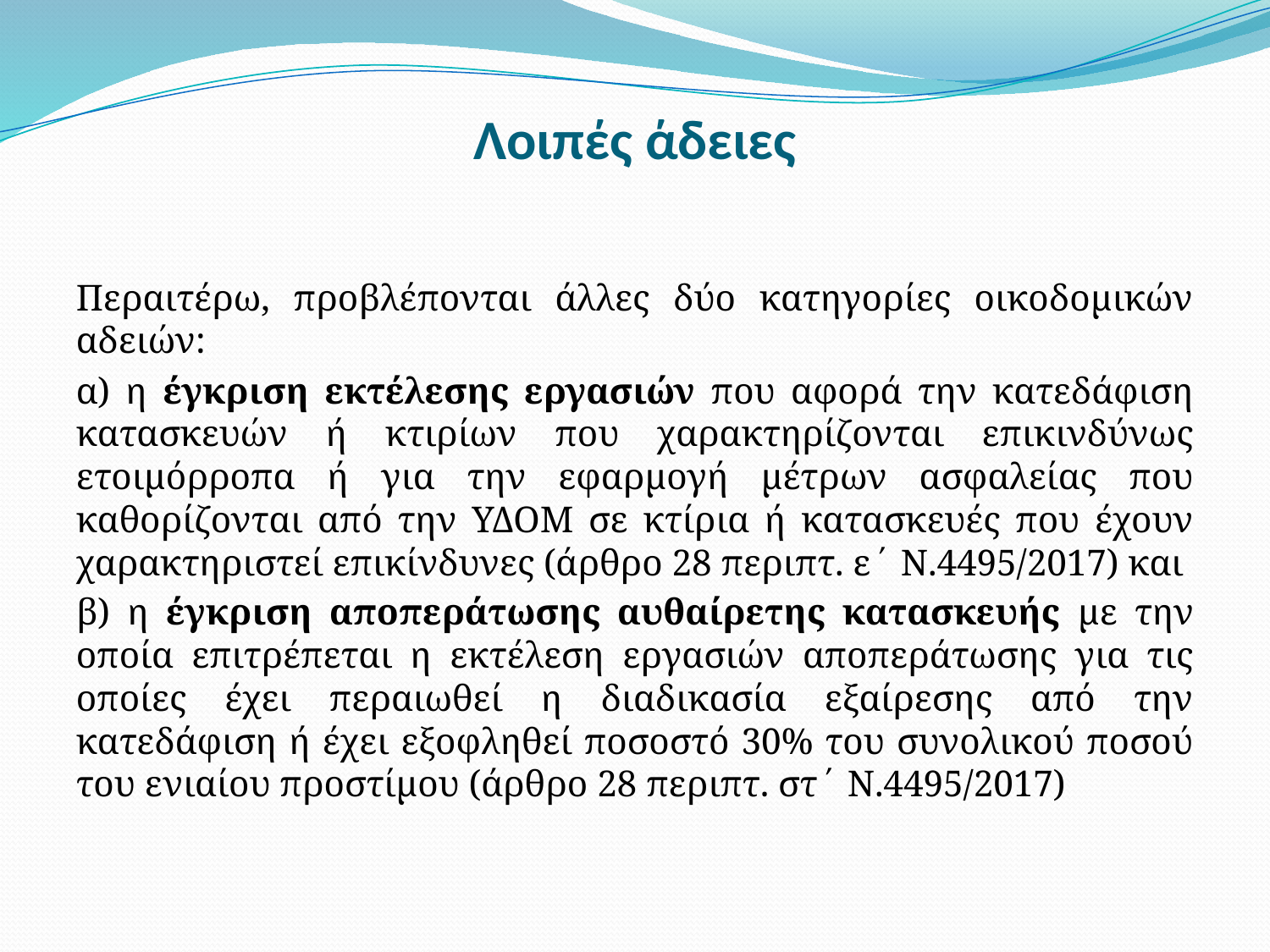

# Λοιπές άδειες
Περαιτέρω, προβλέπονται άλλες δύο κατηγορίες οικοδομικών αδειών:
α) η έγκριση εκτέλεσης εργασιών που αφορά την κατεδάφιση κατασκευών ή κτιρίων που χαρακτηρίζονται επικινδύνως ετοιμόρροπα ή για την εφαρμογή μέτρων ασφαλείας που καθορίζονται από την ΥΔΟΜ σε κτίρια ή κατασκευές που έχουν χαρακτηριστεί επικίνδυνες (άρθρο 28 περιπτ. ε΄ Ν.4495/2017) και
β) η έγκριση αποπεράτωσης αυθαίρετης κατασκευής με την οποία επιτρέπεται η εκτέλεση εργασιών αποπεράτωσης για τις οποίες έχει περαιωθεί η διαδικασία εξαίρεσης από την κατεδάφιση ή έχει εξοφληθεί ποσοστό 30% του συνολικού ποσού του ενιαίου προστίμου (άρθρο 28 περιπτ. στ΄ Ν.4495/2017)